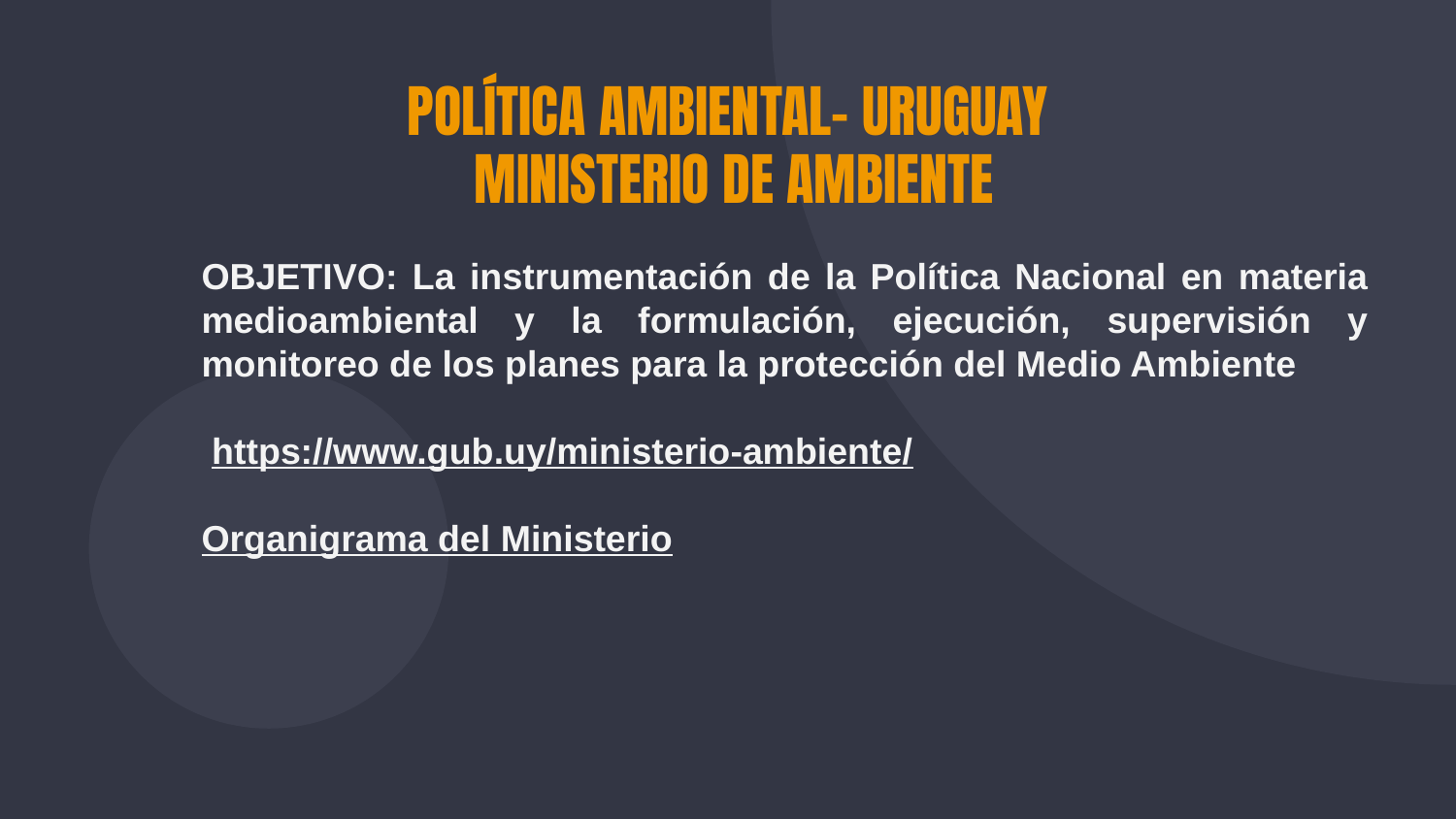

# POLÍTICA AMBIENTAL- URUGUAY
    MINISTERIO DE AMBIENTE
OBJETIVO: La instrumentación de la Política Nacional en materia medioambiental y la formulación, ejecución, supervisión y monitoreo de los planes para la protección del Medio Ambiente

 https://www.gub.uy/ministerio-ambiente/

Organigrama del Ministerio